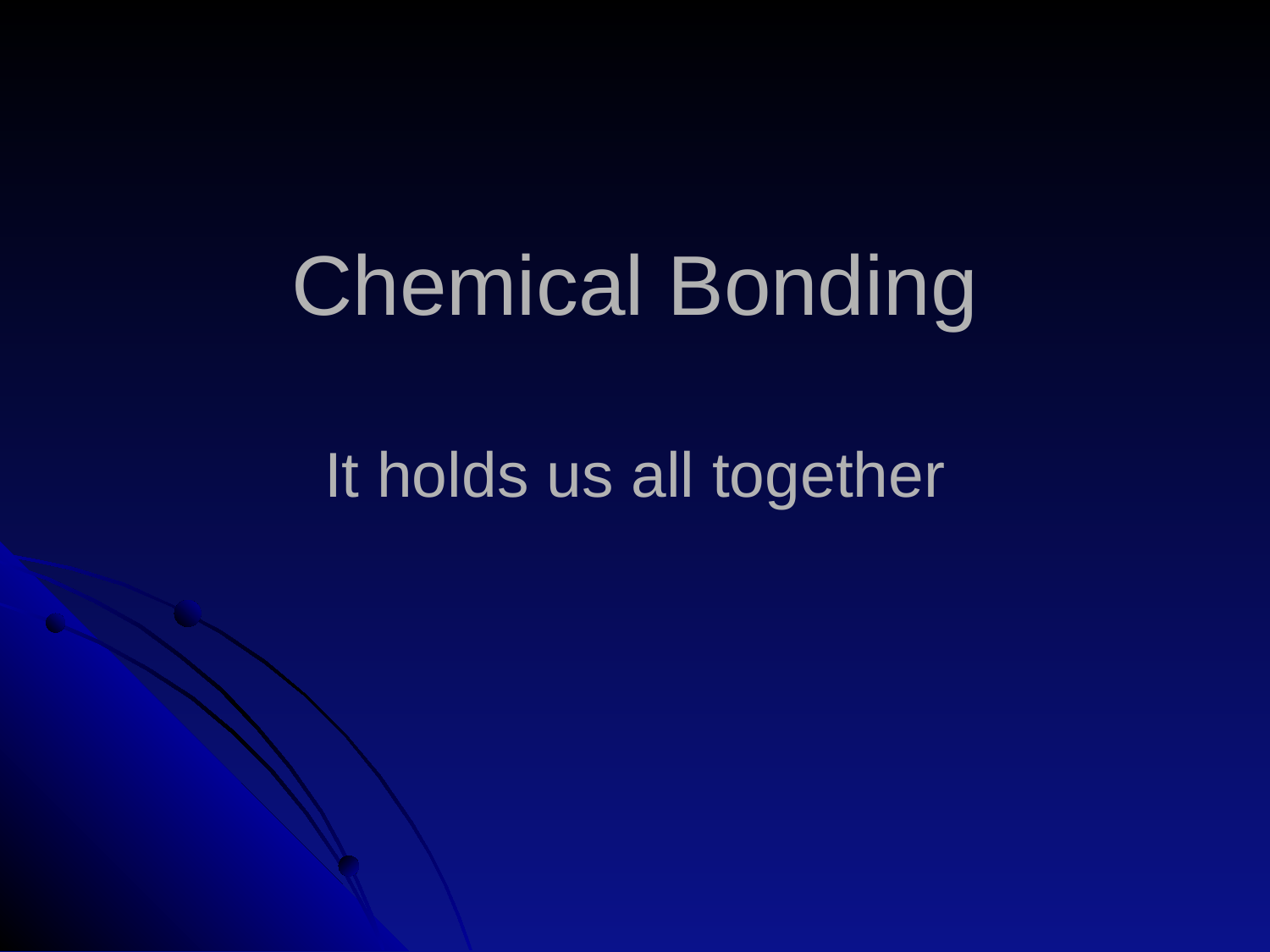

# Chemical Bonding It holds us all together